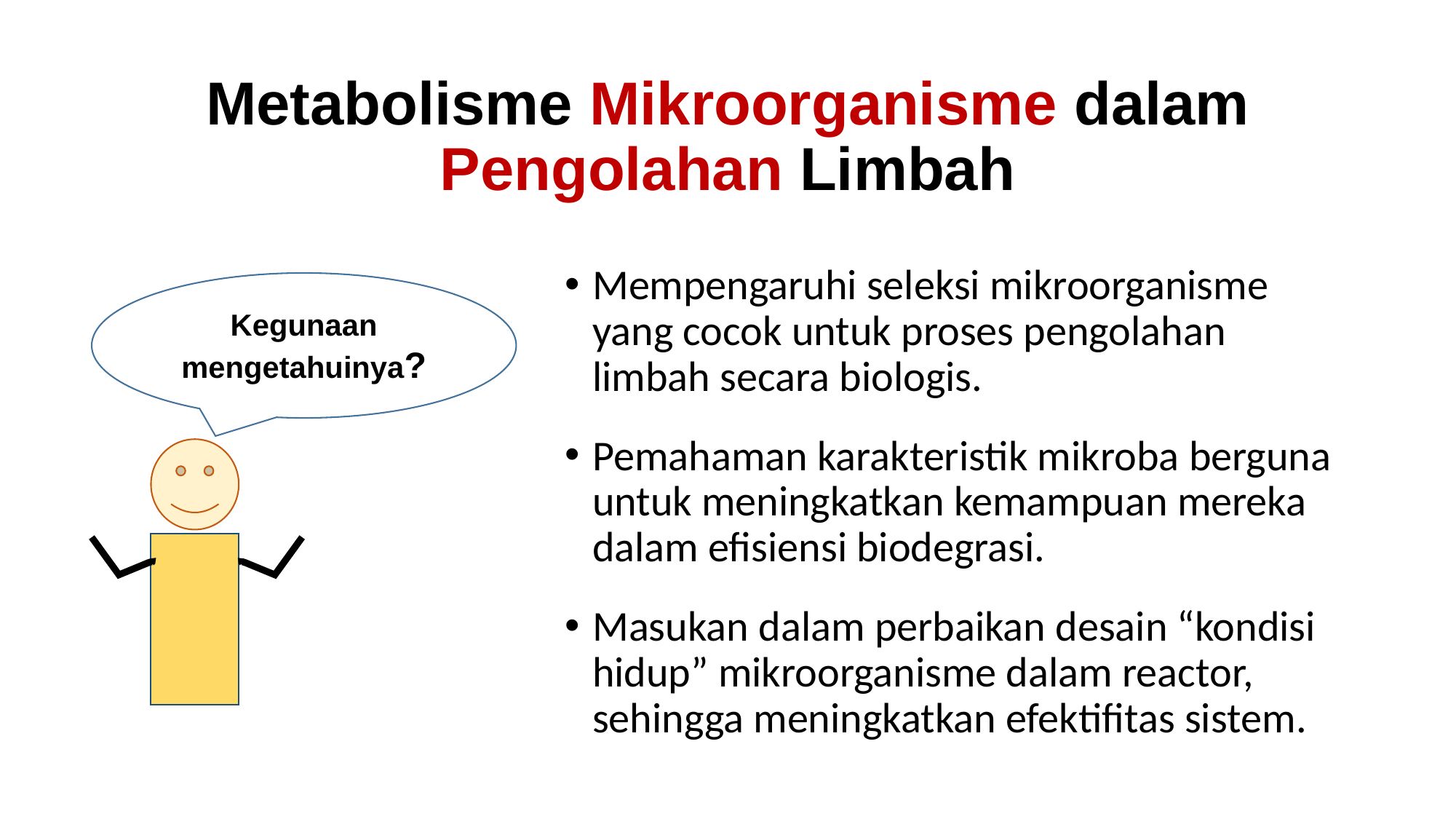

# Metabolisme Mikroorganisme dalam Pengolahan Limbah
Mempengaruhi seleksi mikroorganisme yang cocok untuk proses pengolahan limbah secara biologis.
Pemahaman karakteristik mikroba berguna untuk meningkatkan kemampuan mereka dalam efisiensi biodegrasi.
Masukan dalam perbaikan desain “kondisi hidup” mikroorganisme dalam reactor, sehingga meningkatkan efektifitas sistem.
Kegunaan mengetahuinya?